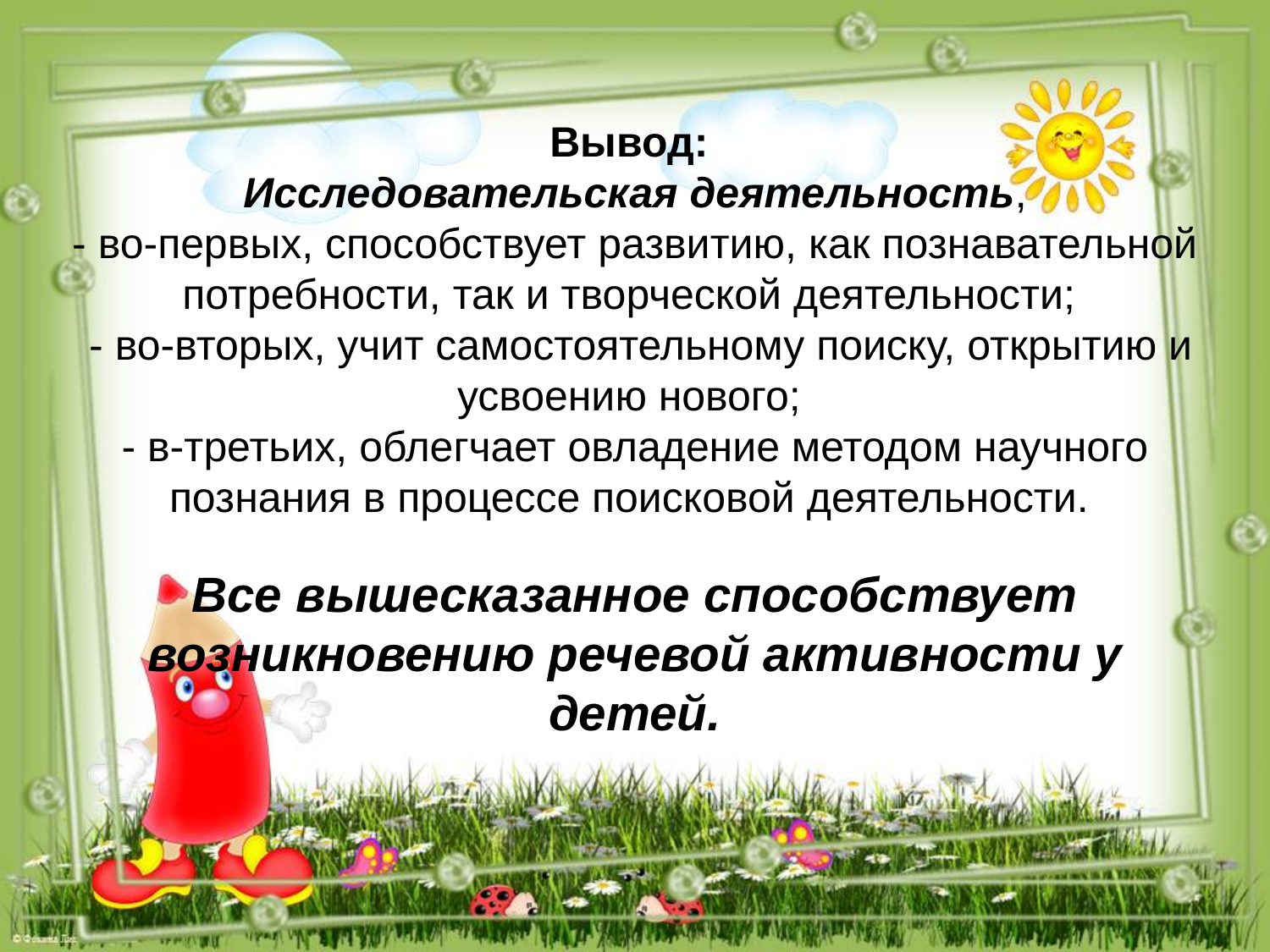

Вывод:
Исследовательская деятельность,
- во-первых, способствует развитию, как познавательной потребности, так и творческой деятельности;
 - во-вторых, учит самостоятельному поиску, открытию и усвоению нового;
- в-третьих, облегчает овладение методом научного познания в процессе поисковой деятельности.

Все вышесказанное способствует возникновению речевой активности у детей.